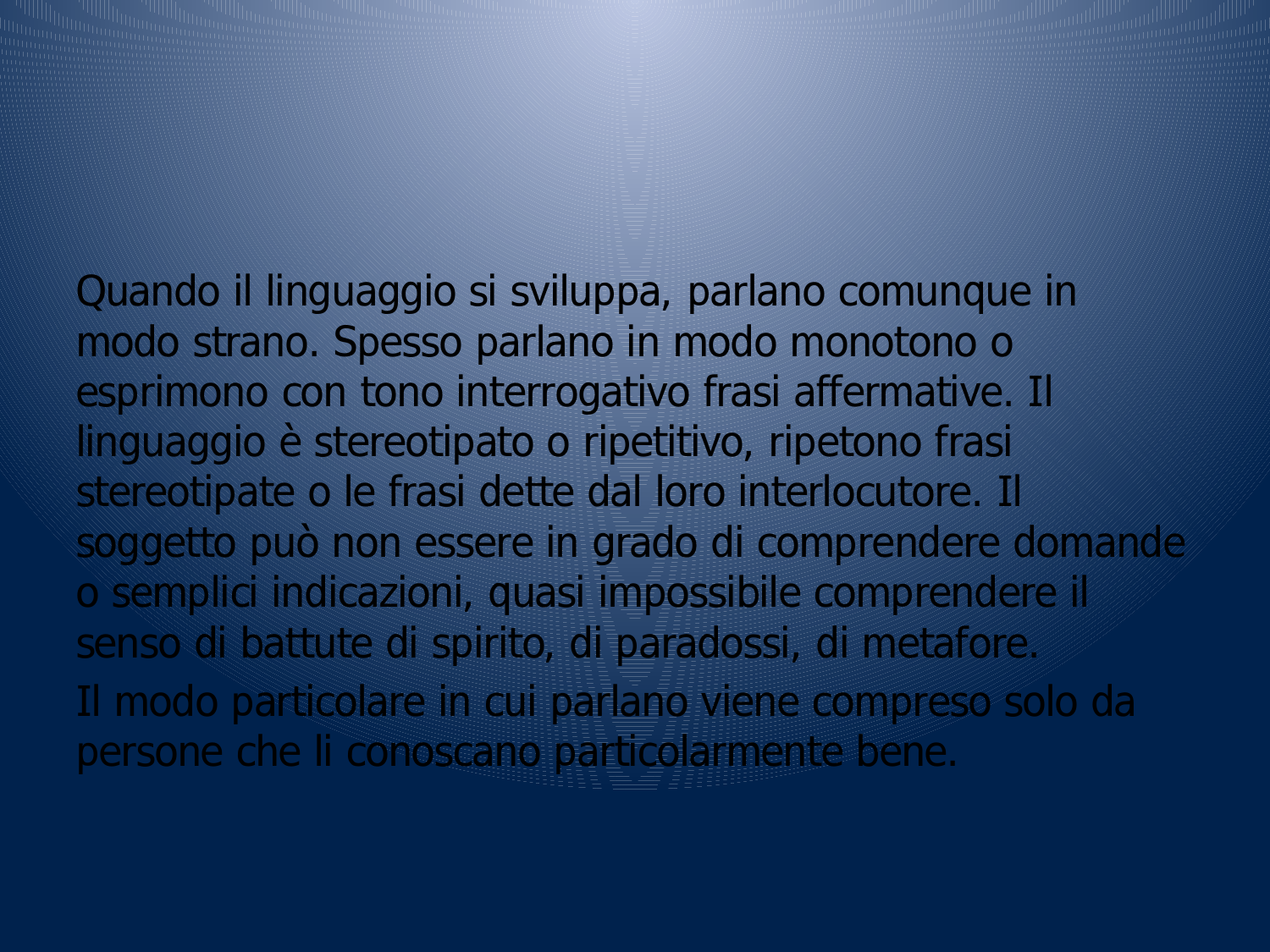

#
Quando il linguaggio si sviluppa, parlano comunque in modo strano. Spesso parlano in modo monotono o esprimono con tono interrogativo frasi affermative. Il linguaggio è stereotipato o ripetitivo, ripetono frasi stereotipate o le frasi dette dal loro interlocutore. Il soggetto può non essere in grado di comprendere domande o semplici indicazioni, quasi impossibile comprendere il senso di battute di spirito, di paradossi, di metafore.
Il modo particolare in cui parlano viene compreso solo da persone che li conoscano particolarmente bene.